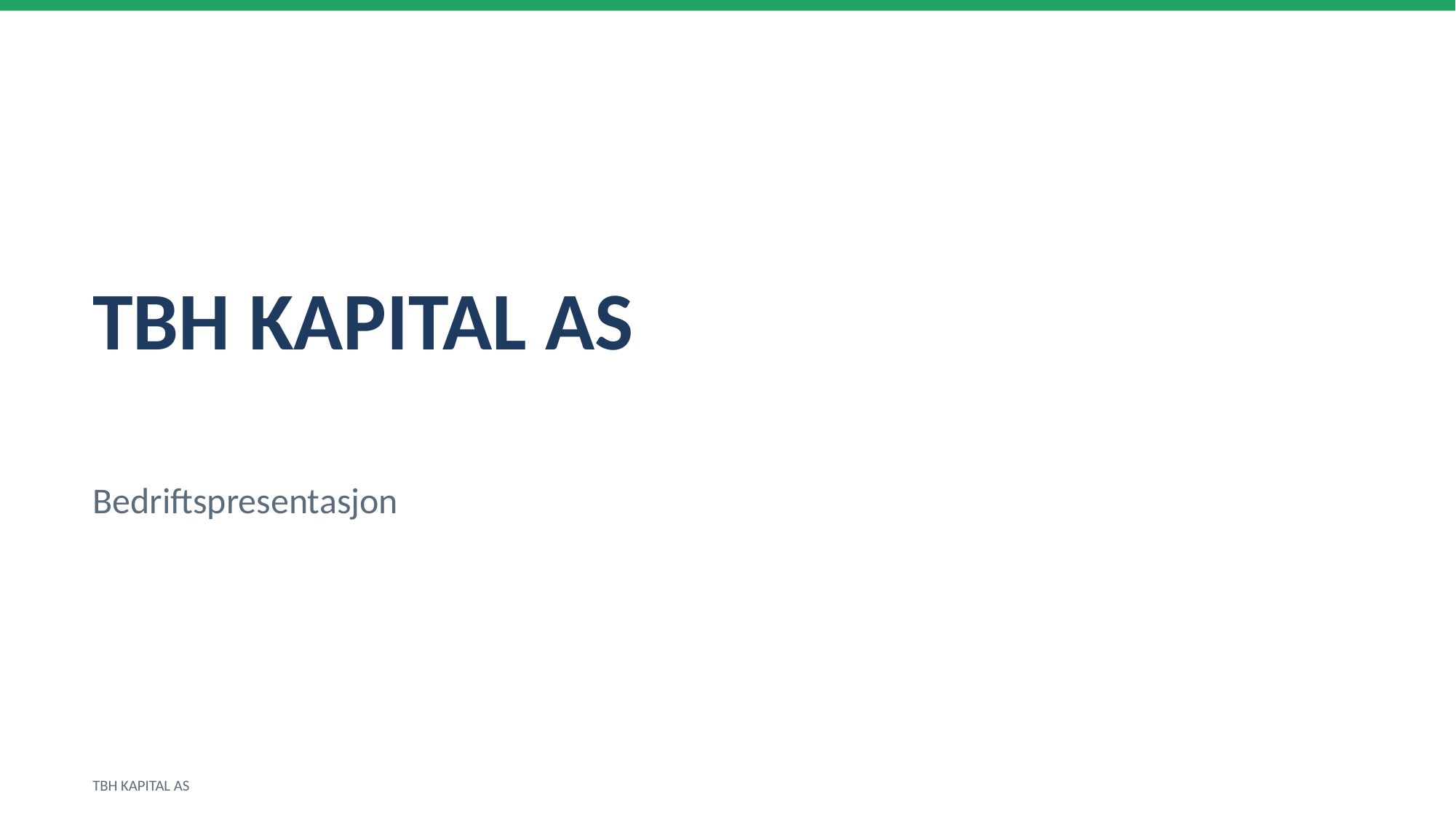

TBH KAPITAL AS
Bedriftspresentasjon
TBH KAPITAL AS